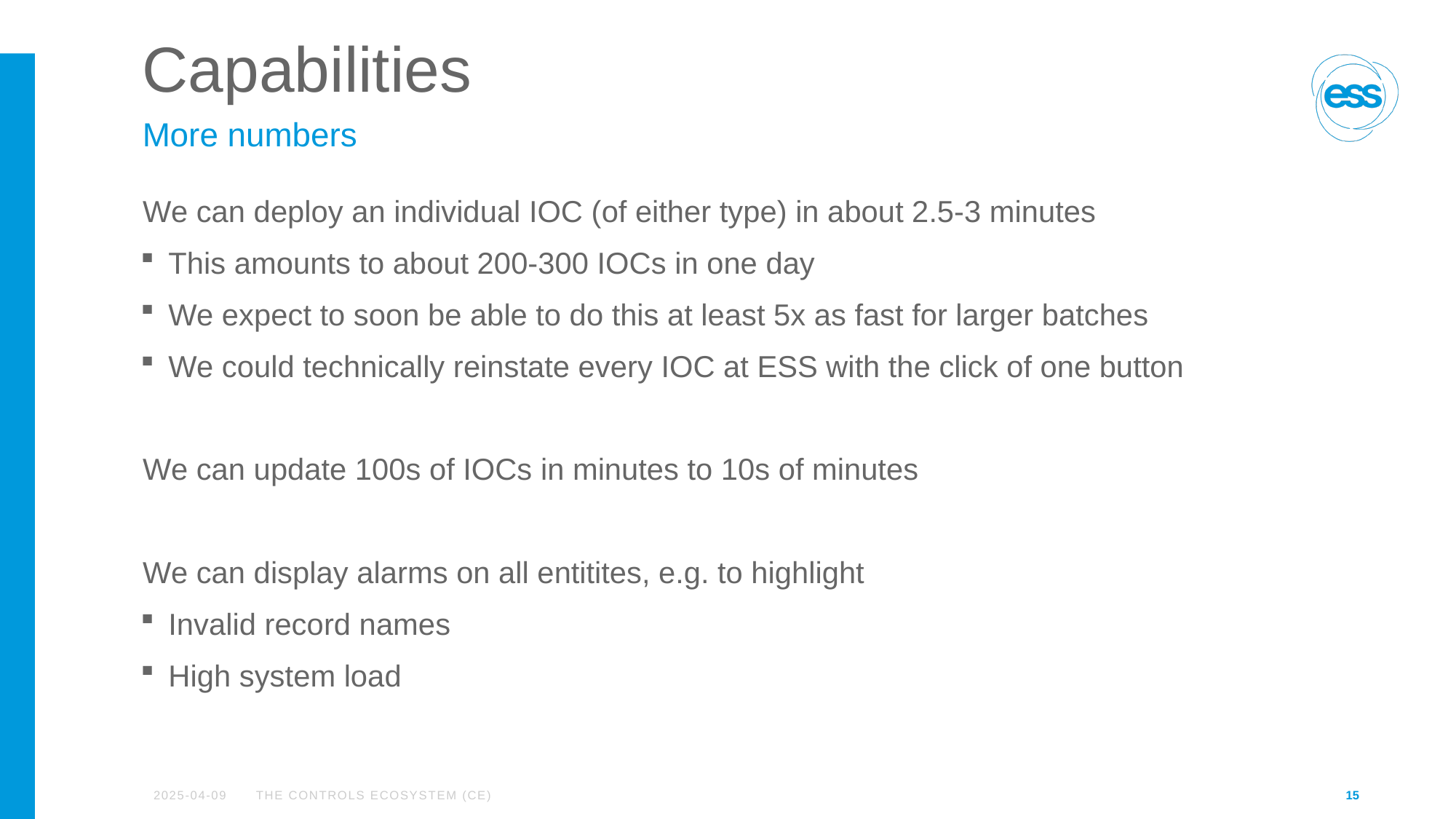

# Capabilities
More numbers
We can deploy an individual IOC (of either type) in about 2.5-3 minutes
This amounts to about 200-300 IOCs in one day
We expect to soon be able to do this at least 5x as fast for larger batches
We could technically reinstate every IOC at ESS with the click of one button

We can update 100s of IOCs in minutes to 10s of minutes

We can display alarms on all entitites, e.g. to highlight
Invalid record names
High system load
2025-04-09
The Controls Ecosystem (CE)
15